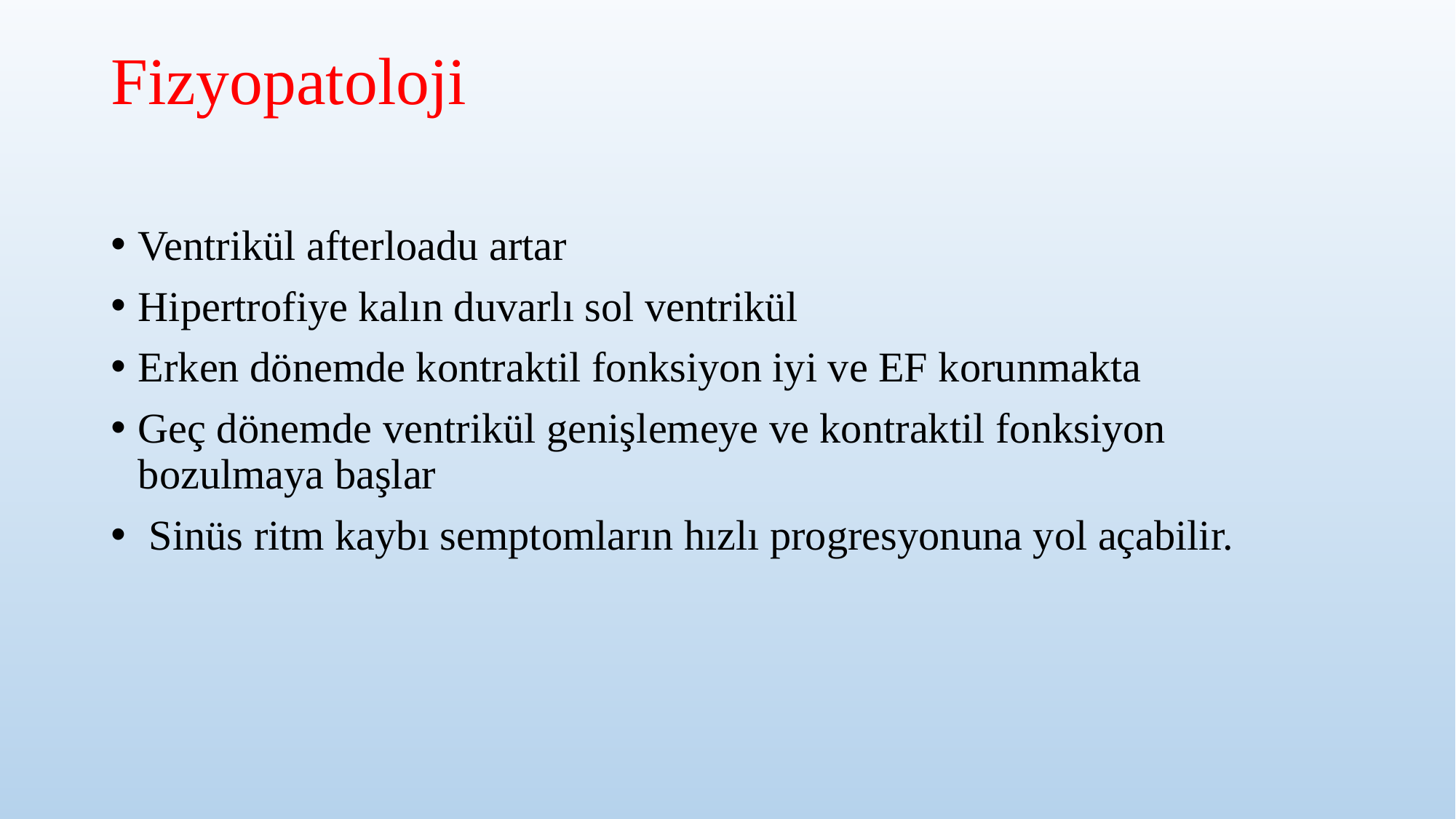

# Fizyopatoloji
Ventrikül afterloadu artar
Hipertrofiye kalın duvarlı sol ventrikül
Erken dönemde kontraktil fonksiyon iyi ve EF korunmakta
Geç dönemde ventrikül genişlemeye ve kontraktil fonksiyon bozulmaya başlar
 Sinüs ritm kaybı semptomların hızlı progresyonuna yol açabilir.